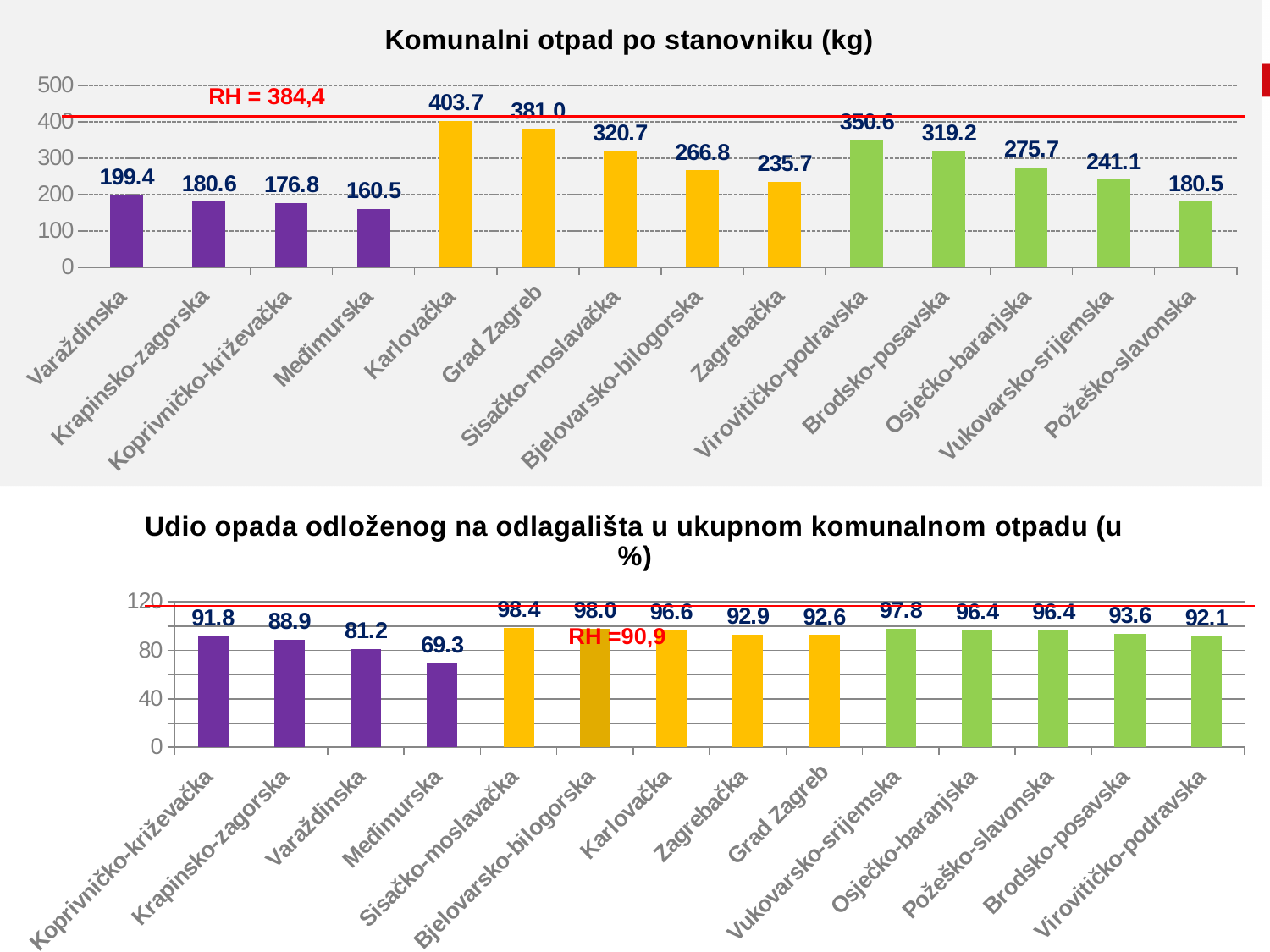

### Chart:

| Category | Komunalni otpad po stanovniku (kg) |
|---|---|
| Varaždinska  | 199.36 |
| Krapinsko-zagorska  | 180.55 |
| Koprivničko-križevačka  | 176.79 |
| Međimurska  | 160.52 |
| Karlovačka  | 403.74 |
| Grad Zagreb | 381.01 |
| Sisačko-moslavačka  | 320.68 |
| Bjelovarsko-bilogorska  | 266.82 |
| Zagrebačka  | 235.71 |
| Virovitičko-podravska  | 350.6 |
| Brodsko-posavska  | 319.21 |
| Osječko-baranjska  | 275.65 |
| Vukovarsko-srijemska  | 241.07 |
| Požeško-slavonska  | 180.52 |
RH = 384,4

### Chart:

| Category | Udio opada odloženog na odlagališta u ukupnom komunalnom otpadu (u %) |
|---|---|
| Koprivničko-križevačka  | 91.79 |
| Krapinsko-zagorska  | 88.85 |
| Varaždinska  | 81.21 |
| Međimurska  | 69.26 |
| Sisačko-moslavačka  | 98.37 |
| Bjelovarsko-bilogorska  | 97.95 |
| Karlovačka  | 96.64 |
| Zagrebačka  | 92.92 |
| Grad Zagreb | 92.62 |
| Vukovarsko-srijemska  | 97.78 |
| Osječko-baranjska  | 96.4 |
| Požeško-slavonska  | 96.39 |
| Brodsko-posavska  | 93.64 |
| Virovitičko-podravska  | 92.09 |
RH =90,9